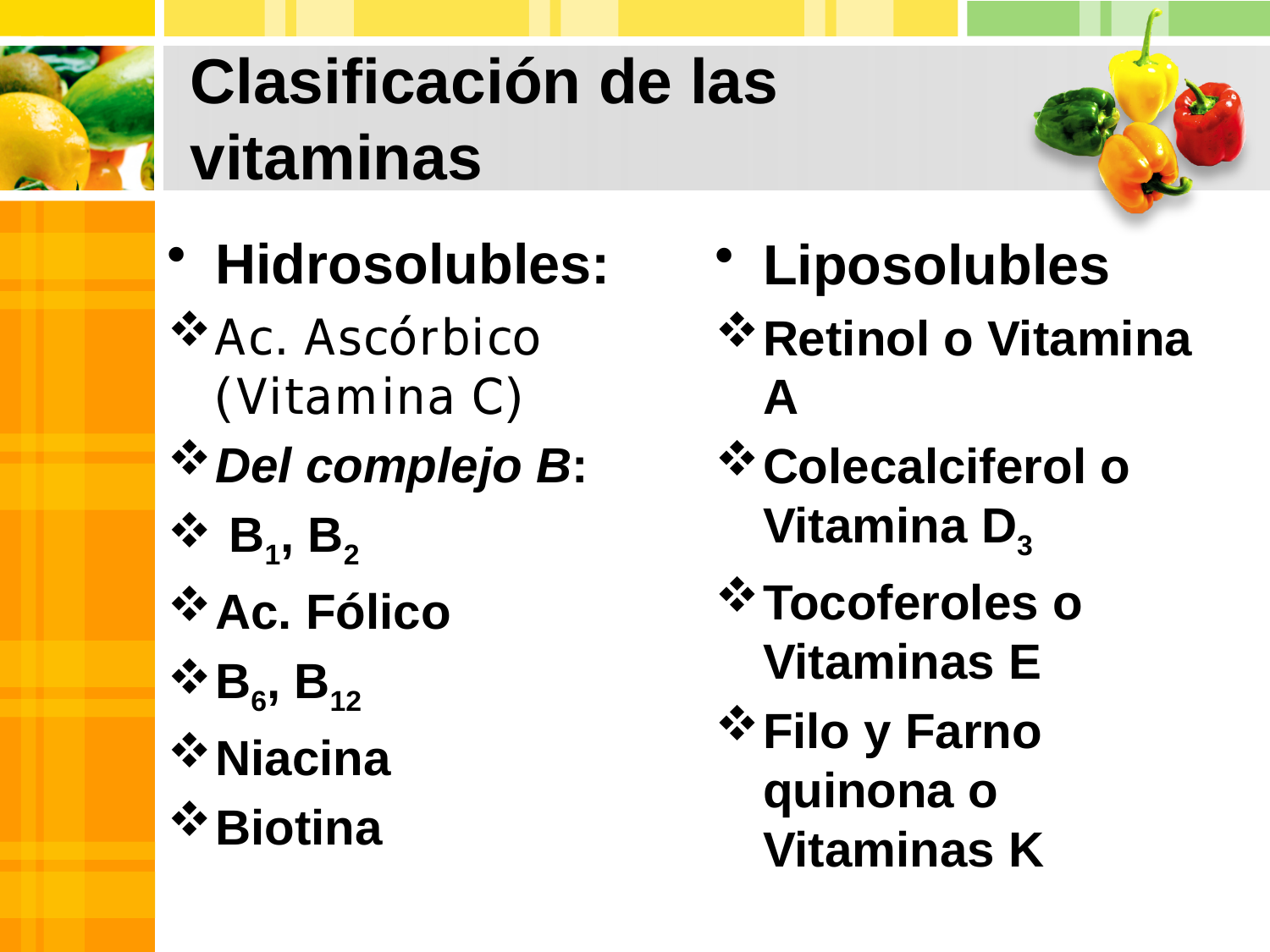

# Clasificación de las vitaminas
Hidrosolubles:
Ac. Ascórbico (Vitamina C)
Del complejo B:
 B1, B2
Ac. Fólico
B6, B12
Niacina
Biotina

Liposolubles
Retinol o Vitamina A
Colecalciferol o Vitamina D3
Tocoferoles o Vitaminas E
Filo y Farno quinona o Vitaminas K